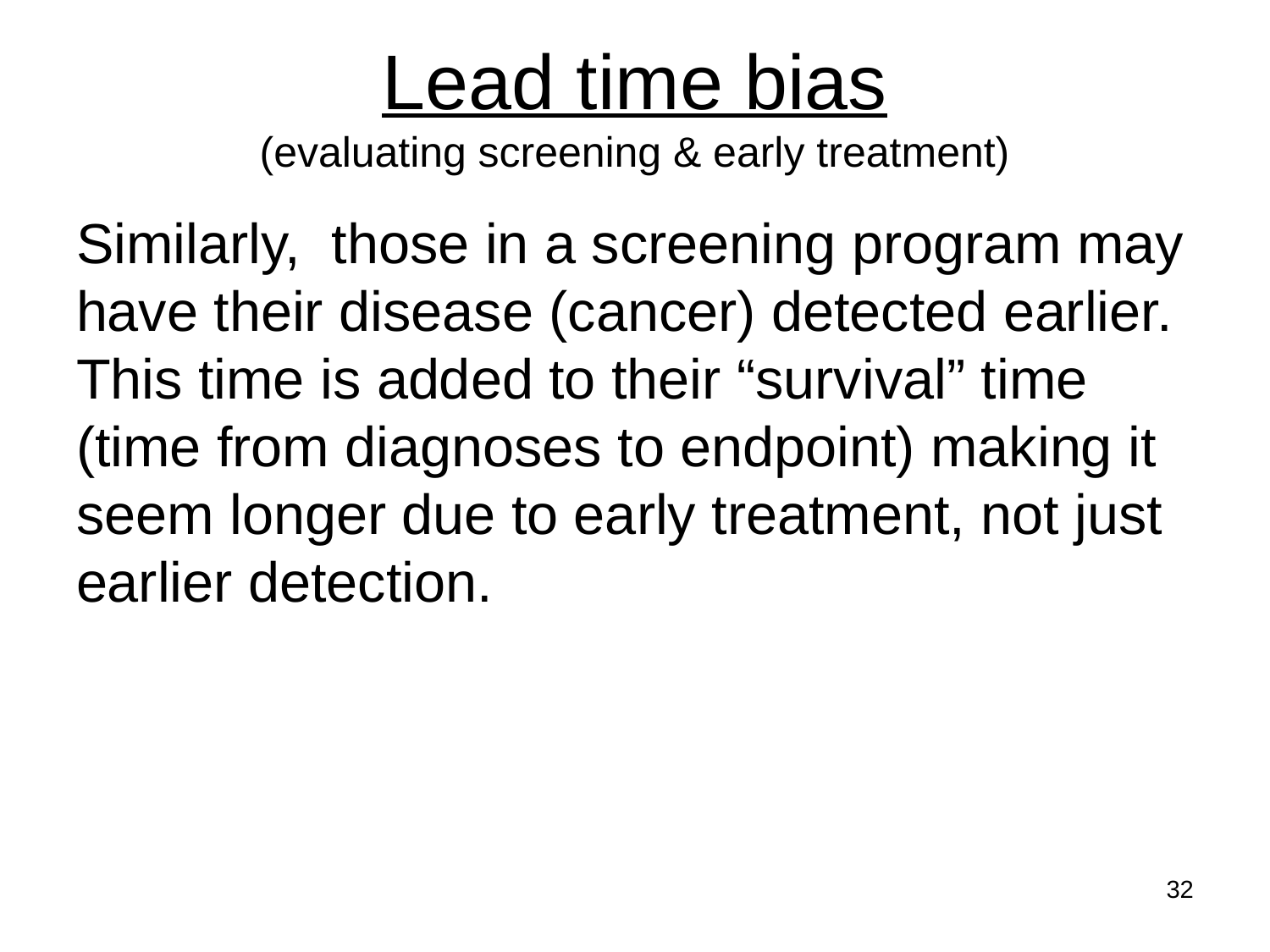

# Lead time bias (evaluating screening & early treatment)
Similarly,  those in a screening program may have their disease (cancer) detected earlier. This time is added to their “survival” time (time from diagnoses to endpoint) making it seem longer due to early treatment, not just earlier detection.
32